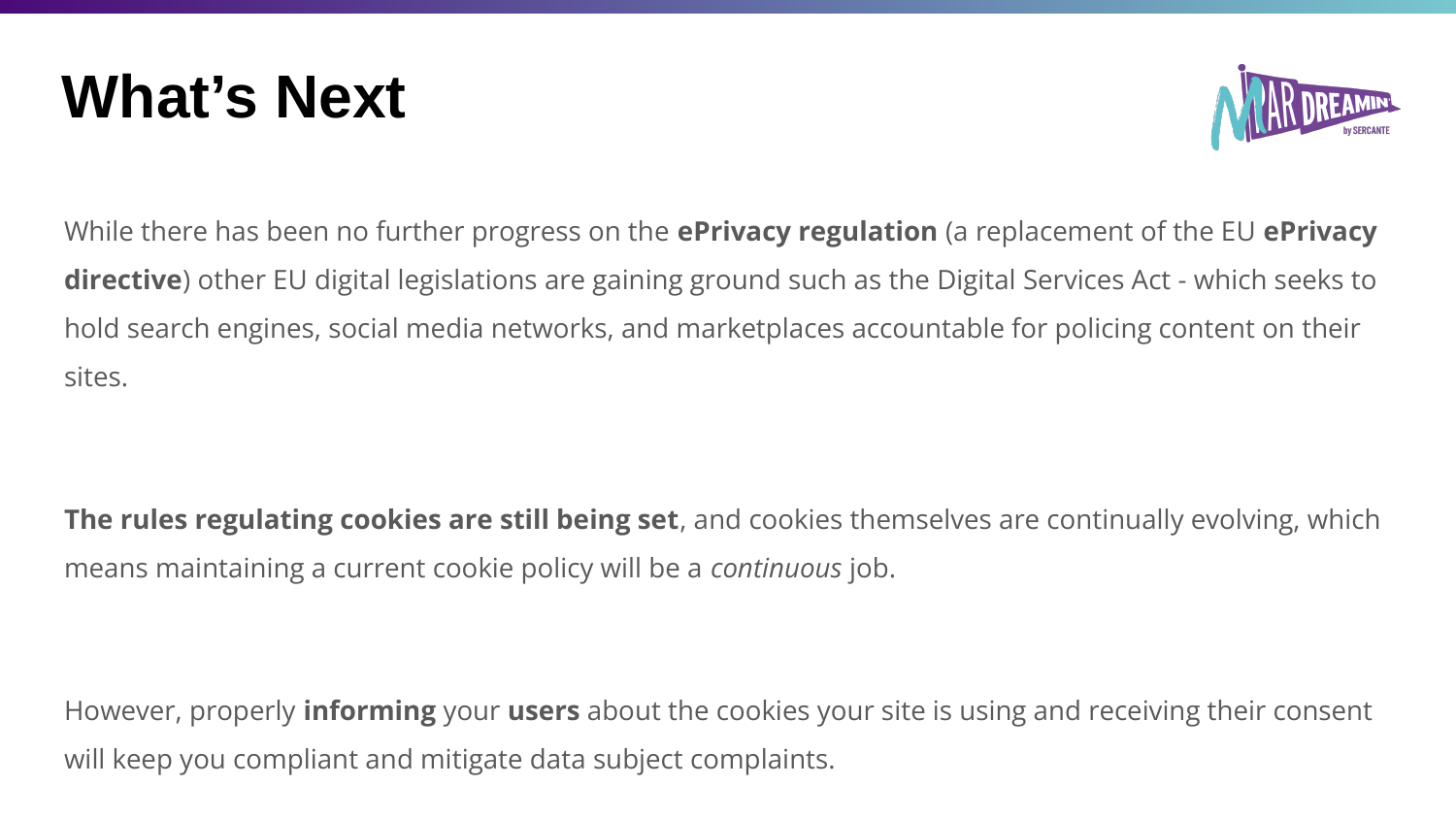

# What’s Next
While there has been no further progress on the ePrivacy regulation (a replacement of the EU ePrivacy directive) other EU digital legislations are gaining ground such as the Digital Services Act - which seeks to hold search engines, social media networks, and marketplaces accountable for policing content on their sites.

The rules regulating cookies are still being set, and cookies themselves are continually evolving, which means maintaining a current cookie policy will be a continuous job.

However, properly informing your users about the cookies your site is using and receiving their consent will keep you compliant and mitigate data subject complaints.